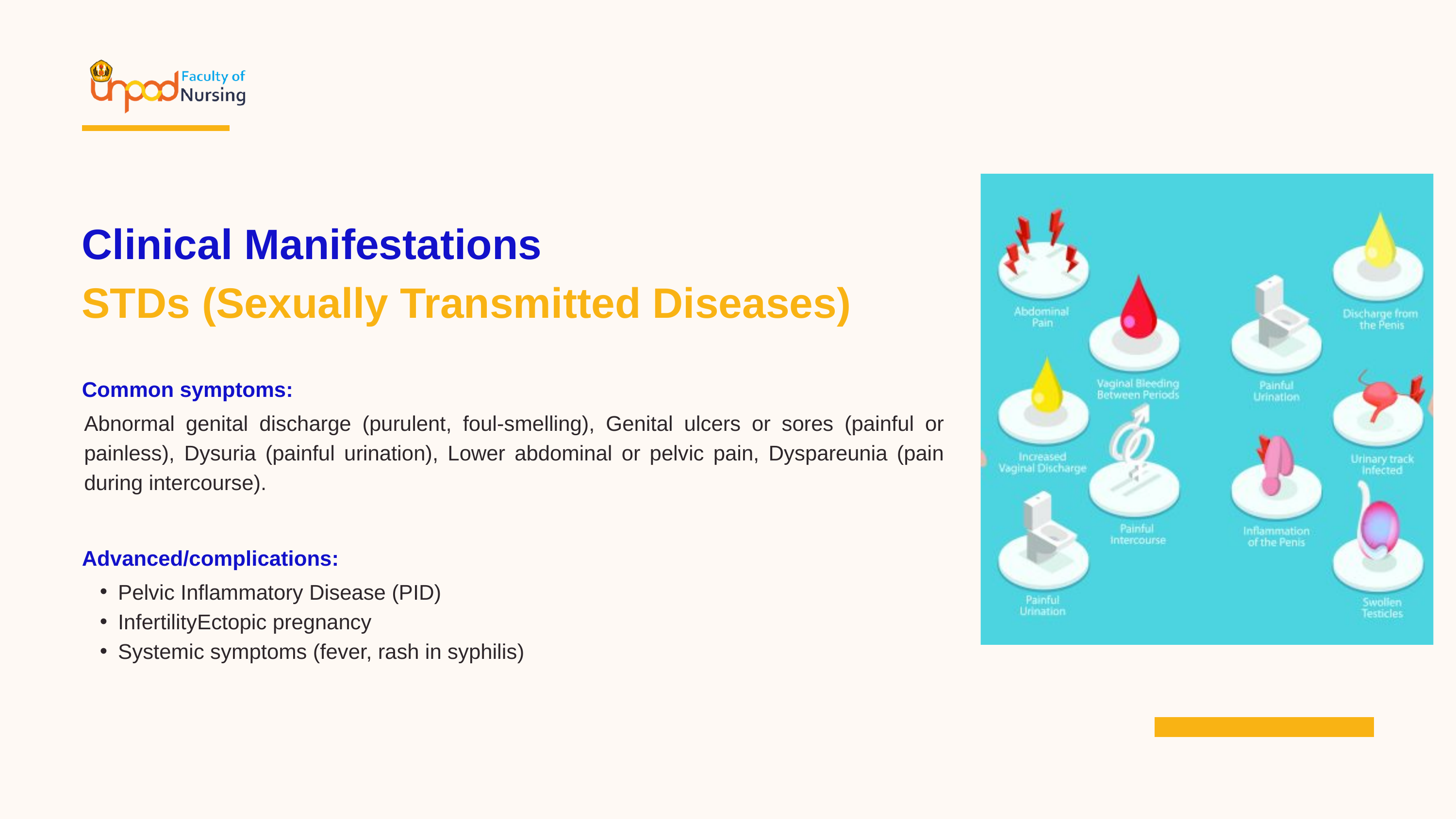

Clinical Manifestations
STDs (Sexually Transmitted Diseases)
Common symptoms:
Abnormal genital discharge (purulent, foul-smelling), Genital ulcers or sores (painful or painless), Dysuria (painful urination), Lower abdominal or pelvic pain, Dyspareunia (pain during intercourse).
Advanced/complications:
Pelvic Inflammatory Disease (PID)
InfertilityEctopic pregnancy
Systemic symptoms (fever, rash in syphilis)